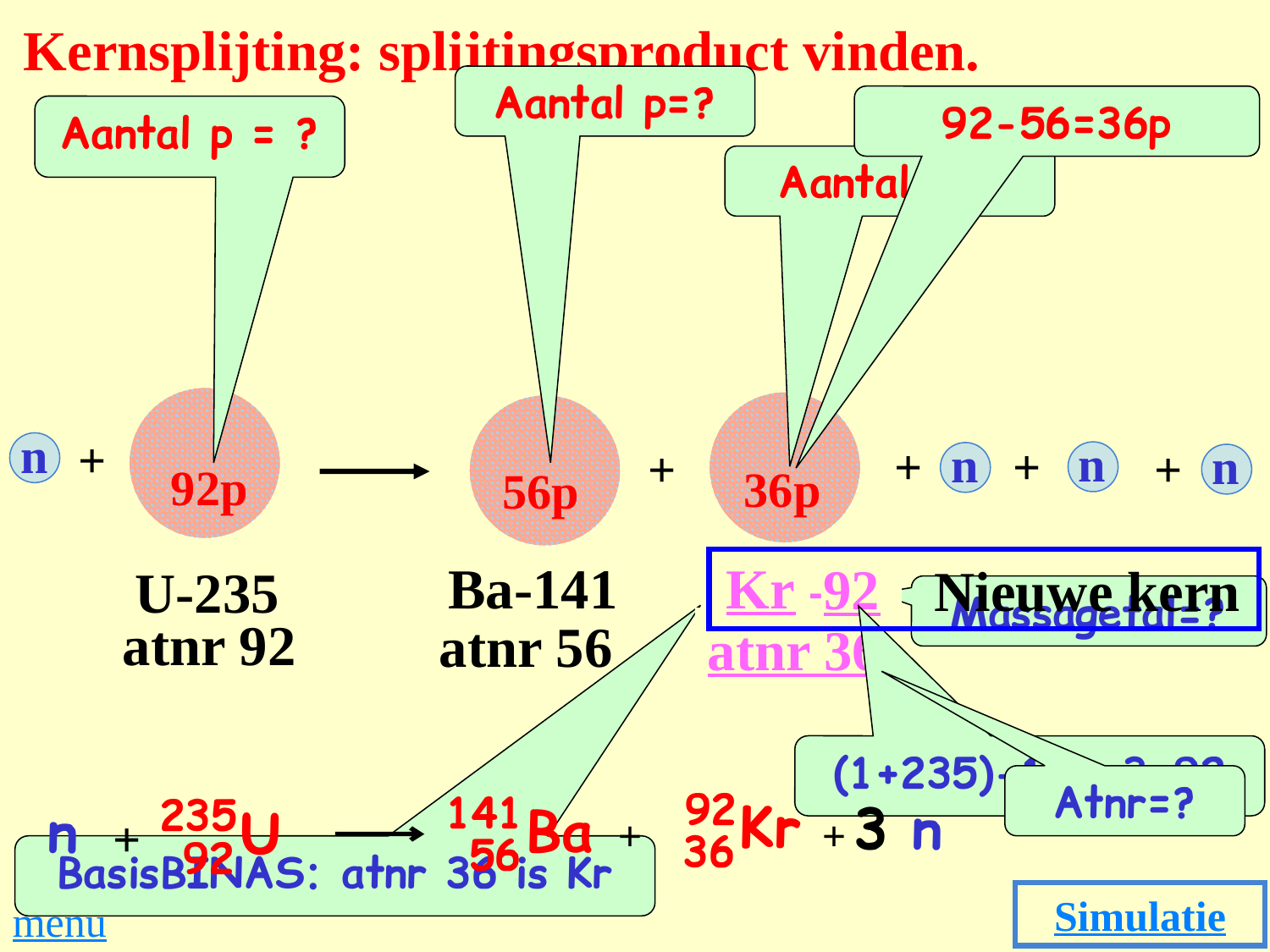

# Kernsplijting: splijtingsproduct vinden.
Aantal p=?
92-56=36p
Aantal p = ?
Aantal p=?

n

 +

n

n

 +
n

 +
 +

 +
 92p
 36p
 56p
Ba-141
U-235
???-?
atnr 92
atnr ??
atnr 56
Kr
-92
               Nieuwe kern
Massagetal=?
atnr 36
(1+235)-141-3=92
Atnr=?
92
Kr
36
3 n
+
+
141
Ba
56

n

235
U
92
 +
BasisBINAS: atnr 36 is Kr
Simulatie
menu